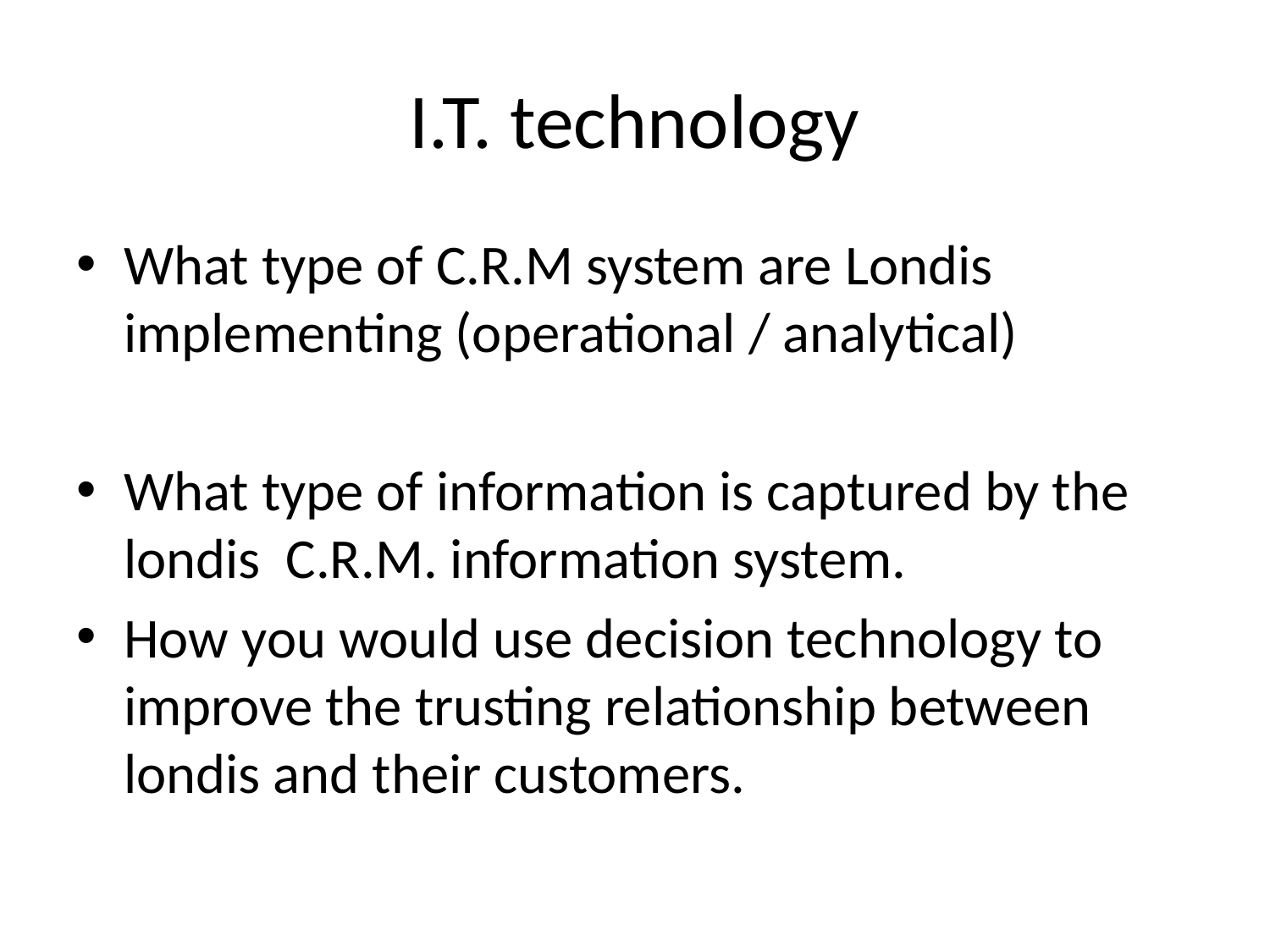

# I.T. technology
What type of C.R.M system are Londis implementing (operational / analytical)

What type of information is captured by the londis  C.R.M. information system.
How you would use decision technology to improve the trusting relationship between londis and their customers.